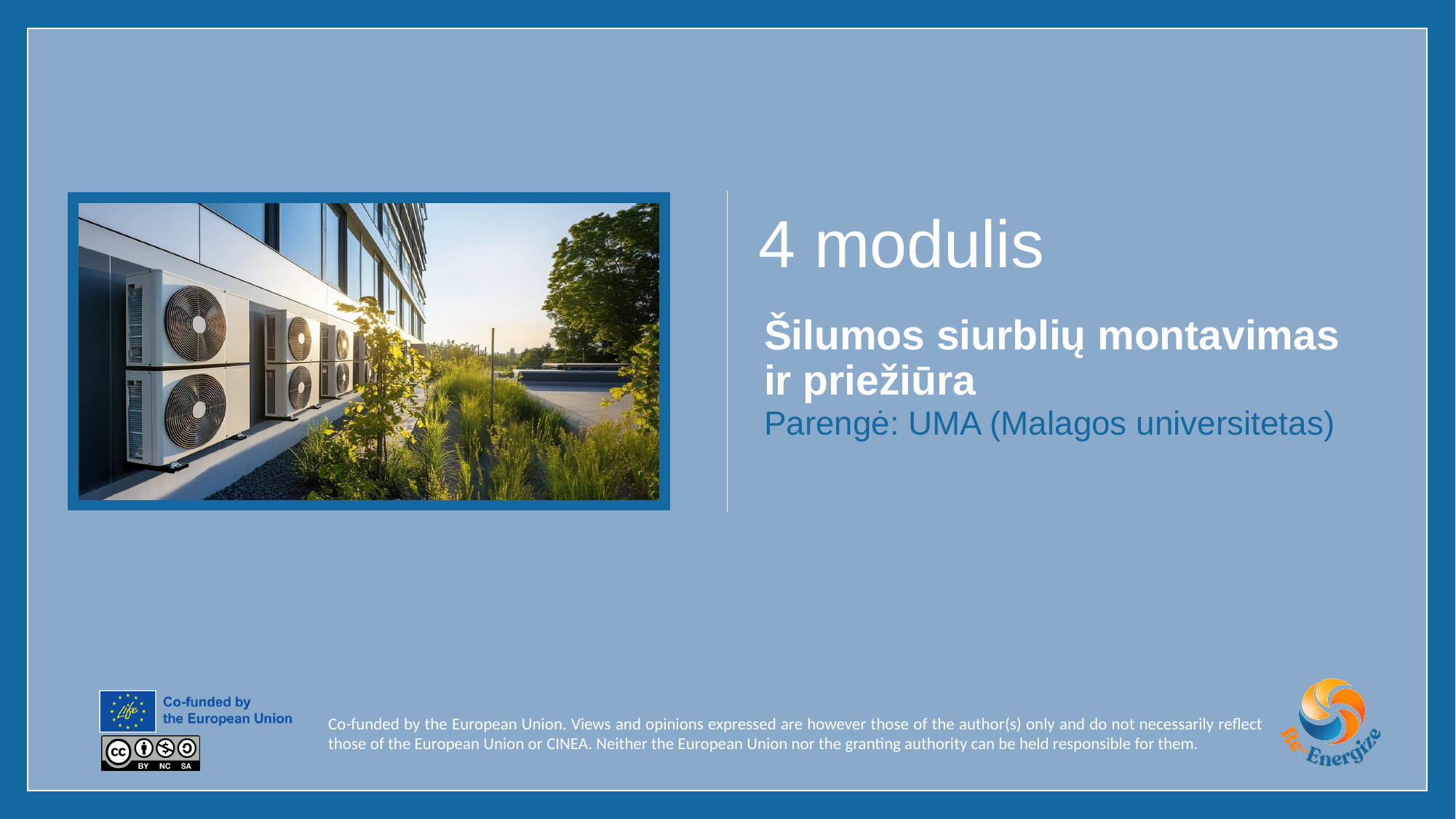

# 4 modulis
Šilumos siurblių montavimas ir priežiūra
Parengė: UMA (Malagos universitetas)